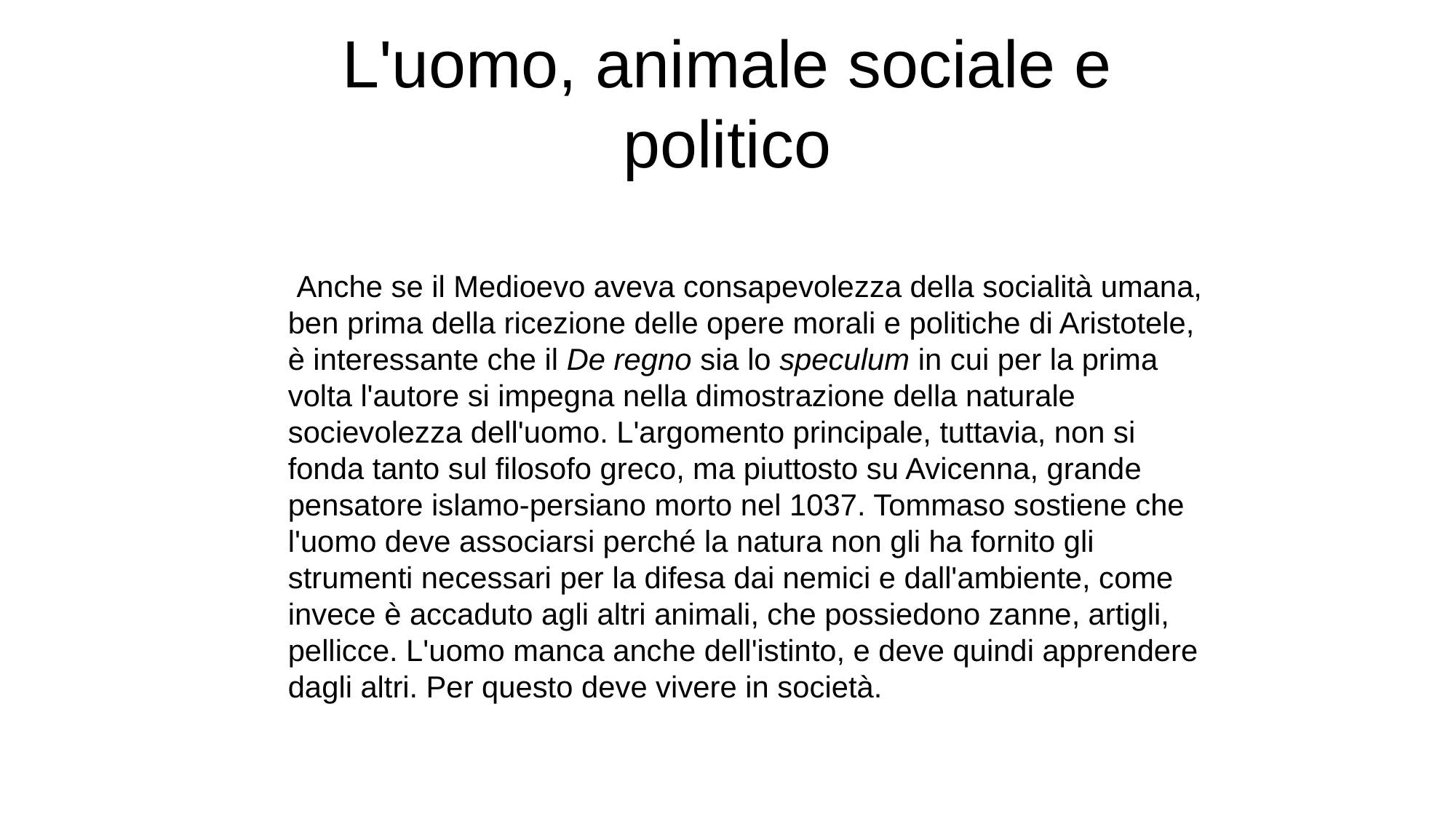

# L'uomo, animale sociale e politico

Anche se il Medioevo aveva consapevolezza della socialità umana, ben prima della ricezione delle opere morali e politiche di Aristotele, è interessante che il De regno sia lo speculum in cui per la prima volta l'autore si impegna nella dimostrazione della naturale socievolezza dell'uomo. L'argomento principale, tuttavia, non si fonda tanto sul filosofo greco, ma piuttosto su Avicenna, grande pensatore islamo-persiano morto nel 1037. Tommaso sostiene che l'uomo deve associarsi perché la natura non gli ha fornito gli strumenti necessari per la difesa dai nemici e dall'ambiente, come invece è accaduto agli altri animali, che possiedono zanne, artigli, pellicce. L'uomo manca anche dell'istinto, e deve quindi apprendere dagli altri. Per questo deve vivere in società.